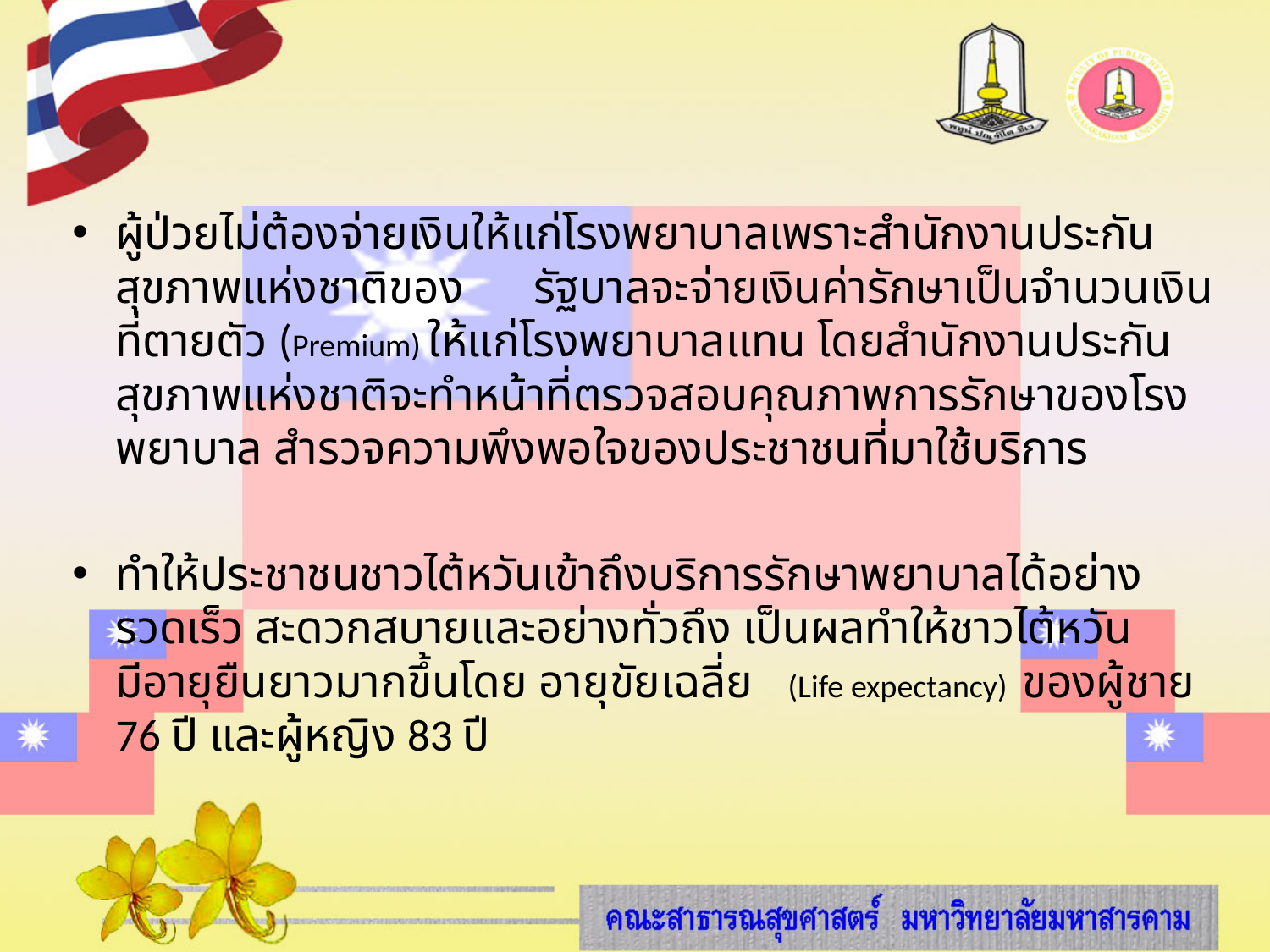

ผู้ป่วยไม่ต้องจ่ายเงินให้แก่โรงพยาบาลเพราะสำนักงานประกันสุขภาพแห่งชาติของ      รัฐบาลจะจ่ายเงินค่ารักษาเป็นจำนวนเงินที่ตายตัว (Premium) ให้แก่โรงพยาบาลแทน โดยสำนักงานประกันสุขภาพแห่งชาติจะทำหน้าที่ตรวจสอบคุณภาพการรักษาของโรงพยาบาล สำรวจความพึงพอใจของประชาชนที่มาใช้บริการ

ทำให้ประชาชนชาวไต้หวันเข้าถึงบริการรักษาพยาบาลได้อย่างรวดเร็ว สะดวกสบายและอย่างทั่วถึง เป็นผลทำให้ชาวไต้หวันมีอายุยืนยาวมากขึ้นโดย อายุขัยเฉลี่ย   (Life expectancy)  ของผู้ชาย 76 ปี และผู้หญิง 83 ปี